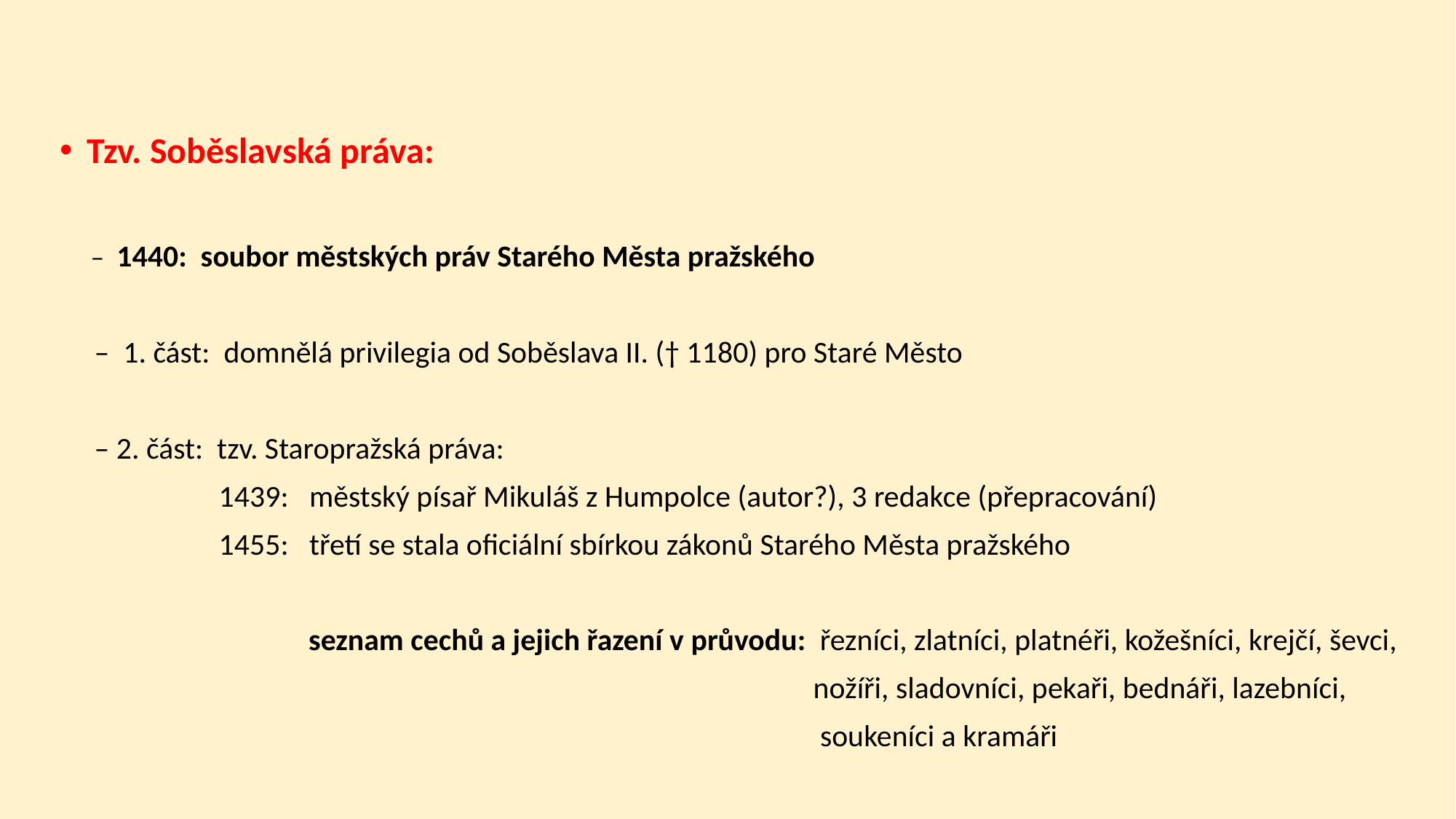

Tzv. Soběslavská práva:

     –  1440:  soubor městských práv Starého Města pražského

     –  1. část:  domnělá privilegia od Soběslava II. († 1180) pro Staré Město

     – 2. část:  tzv. Staropražská práva:
                       1439:   městský písař Mikuláš z Humpolce (autor?), 3 redakce (přepracování)
                       1455:   třetí se stala oficiální sbírkou zákonů Starého Města pražského

                                    seznam cechů a jejich řazení v průvodu:  řezníci, zlatníci, platnéři, kožešníci, krejčí, ševci,
                                                                                                             nožíři, sladovníci, pekaři, bednáři, lazebníci,
                                                                                                              soukeníci a kramáři